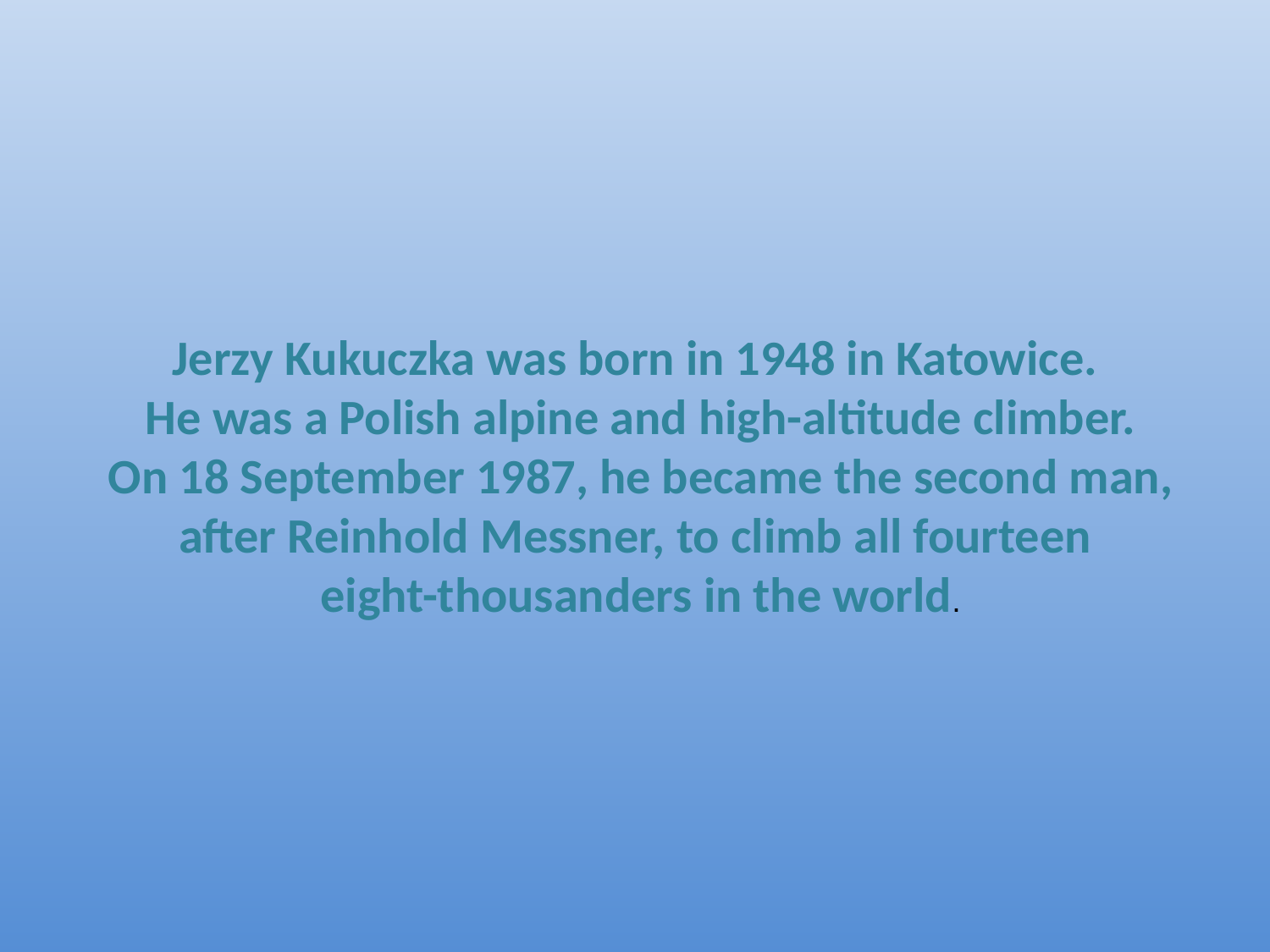

Jerzy Kukuczka was born in 1948 in Katowice.
 He was a Polish alpine and high-altitude climber.
 On 18 September 1987, he became the second man, after Reinhold Messner, to climb all fourteen
 eight-thousanders in the world.